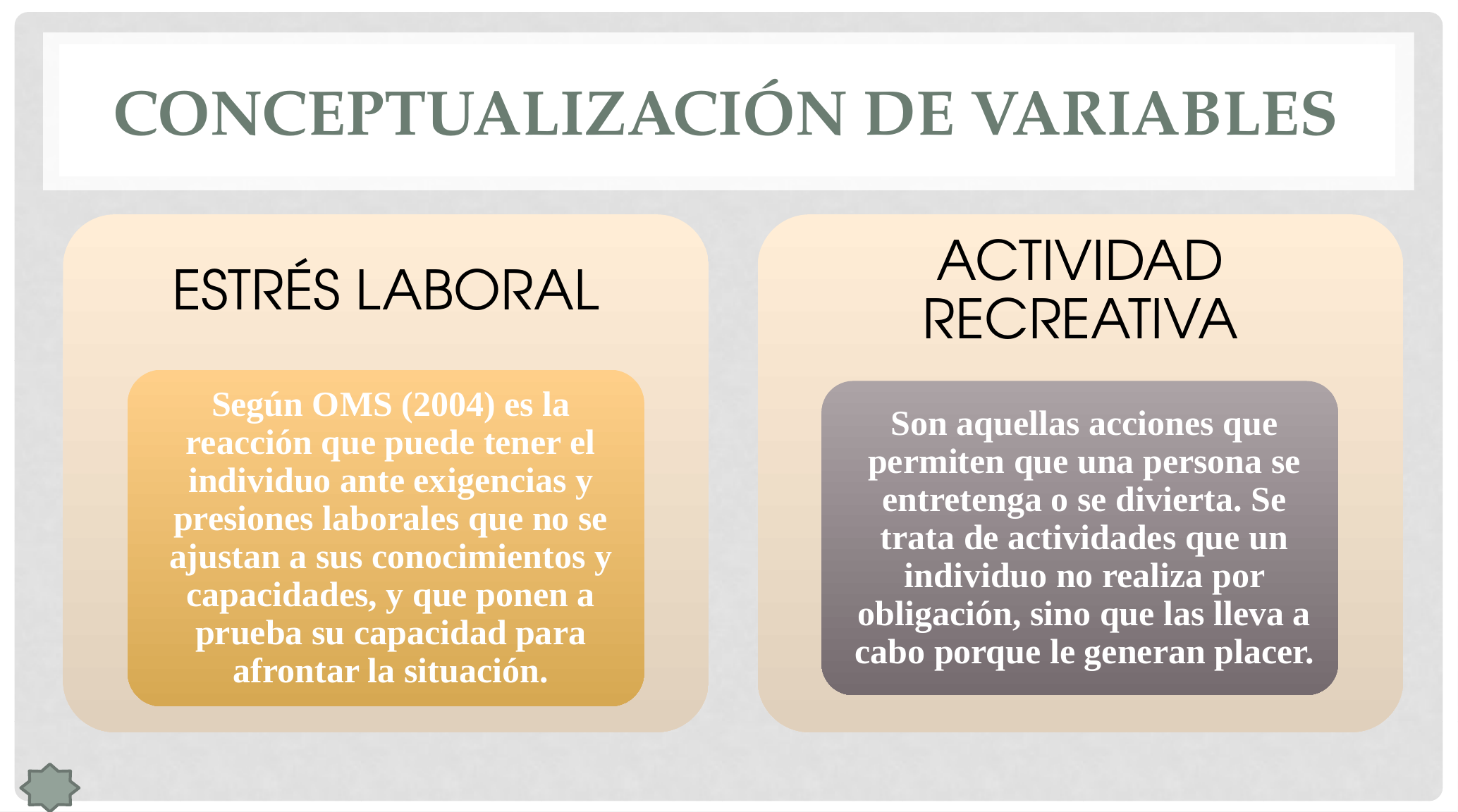

# CONCEPTUALIZACIÓN DE VARIABLES
ESTRÉS LABORAL
Según OMS (2004) es la reacción que puede tener el individuo ante exigencias y presiones laborales que no se ajustan a sus conocimientos y capacidades, y que ponen a prueba su capacidad para afrontar la situación.
ACTIVIDAD RECREATIVA
Son aquellas acciones que permiten que una persona se entretenga o se divierta. Se trata de actividades que un individuo no realiza por obligación, sino que las lleva a cabo porque le generan placer.